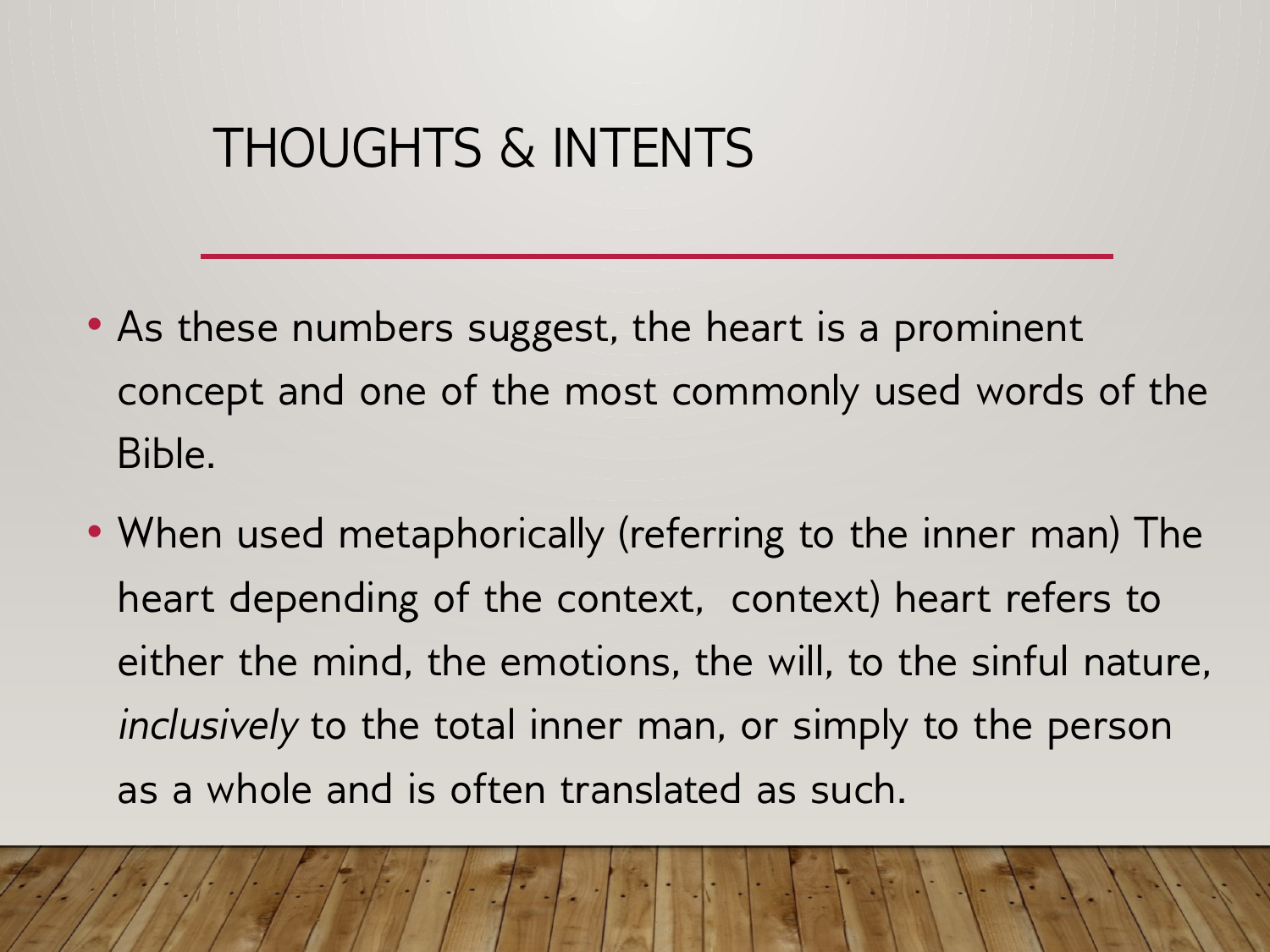

# Thoughts & Intents
As these numbers suggest, the heart is a prominent concept and one of the most commonly used words of the Bible.
When used metaphorically (referring to the inner man) The heart depending of the context,  context) heart refers to either the mind, the emotions, the will, to the sinful nature, inclusively to the total inner man, or simply to the person as a whole and is often translated as such.